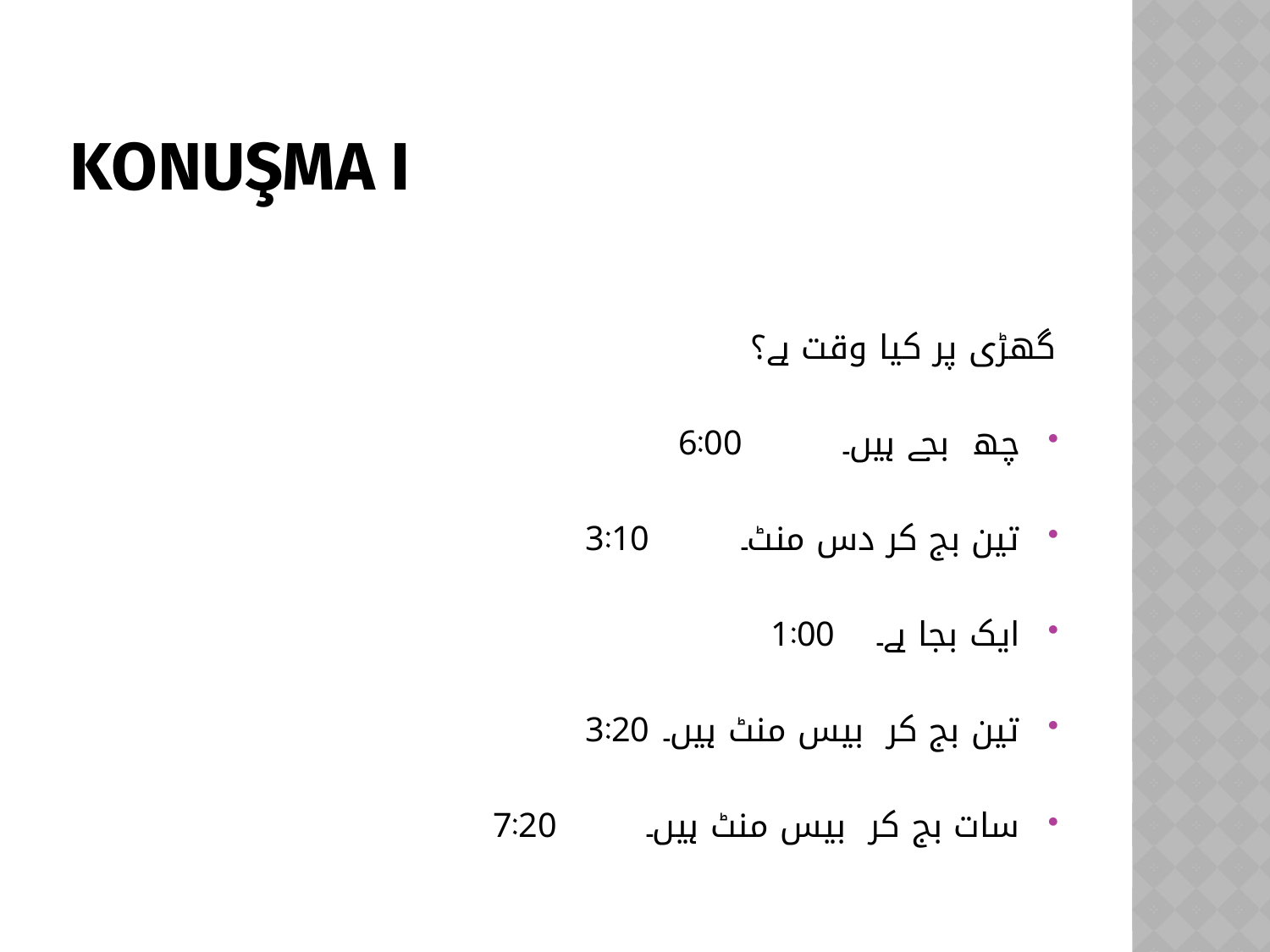

# KONUŞMA I

گھڑی پر کیا وقت ہے؟

چھ  بجے ہیں۔ 			6:00

تین بج کر دس منٹ۔		3:10

ایک بجا ہے۔			1:00

تین بج کر  بیس منٹ ہیں۔ 		3:20

سات بج کر  بیس منٹ ہیں۔ 		7:20